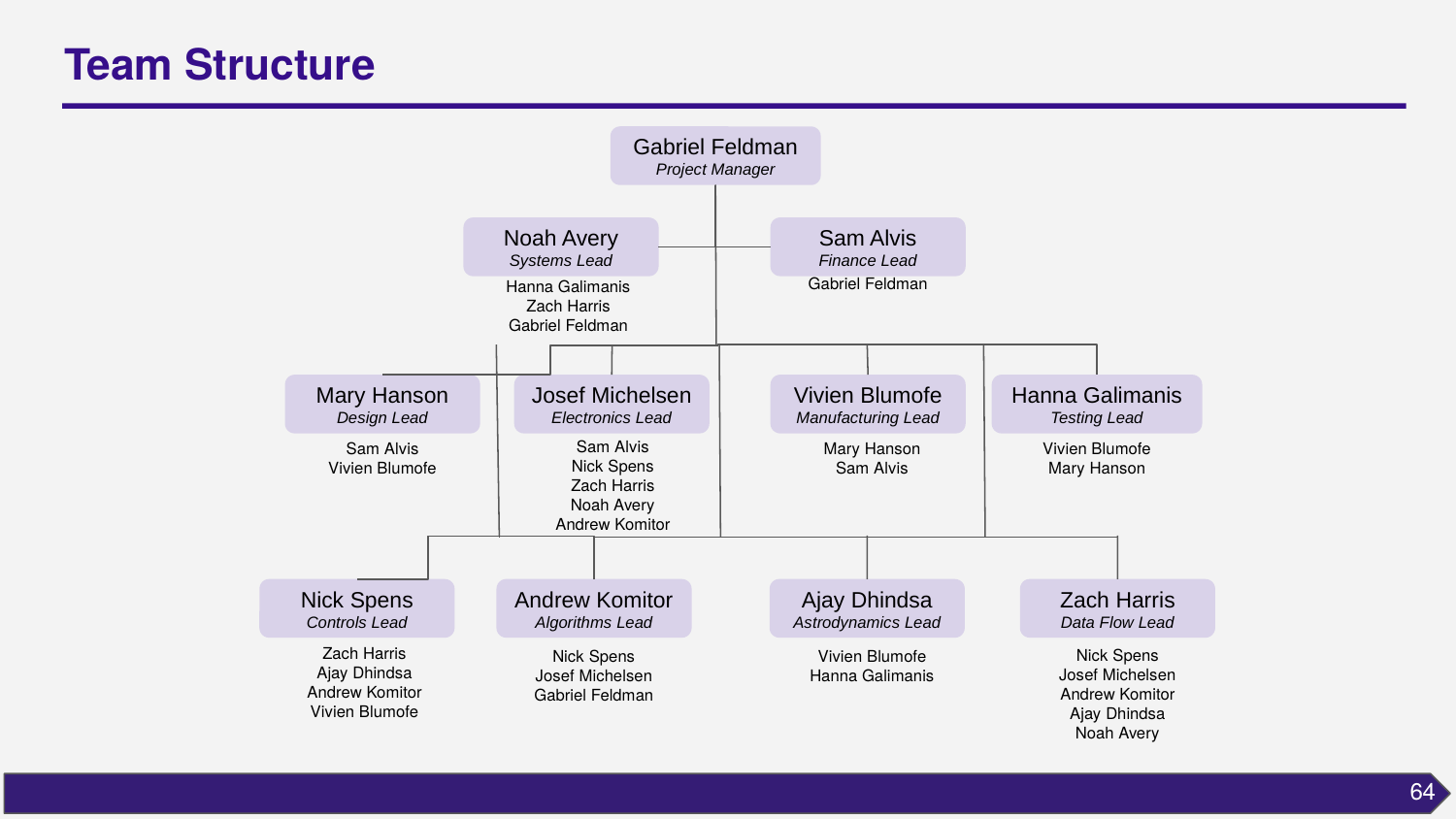

# Team Structure

Gabriel Feldman
Project Manager
Sam Alvis
Finance Lead
Noah Avery
Systems Lead
Hanna Galimanis
Zach Harris
Gabriel Feldman
Gabriel Feldman
Vivien Blumofe
Manufacturing Lead
Hanna Galimanis
Testing Lead
Mary Hanson
Design Lead
Josef Michelsen
Electronics Lead
Sam Alvis
Nick Spens
Zach Harris
Noah Avery
Andrew Komitor
Mary Hanson
Sam Alvis
Vivien Blumofe
Mary Hanson
Sam Alvis
Vivien Blumofe
Nick Spens
Controls Lead
Andrew Komitor
Algorithms Lead
Ajay Dhindsa
Astrodynamics Lead
Zach Harris
Data Flow Lead
Zach Harris
Ajay Dhindsa
Andrew Komitor
Vivien Blumofe
Nick Spens
Josef Michelsen
Andrew Komitor
Ajay Dhindsa
Noah Avery
Nick Spens
Josef Michelsen
Gabriel Feldman
Vivien Blumofe
Hanna Galimanis
64